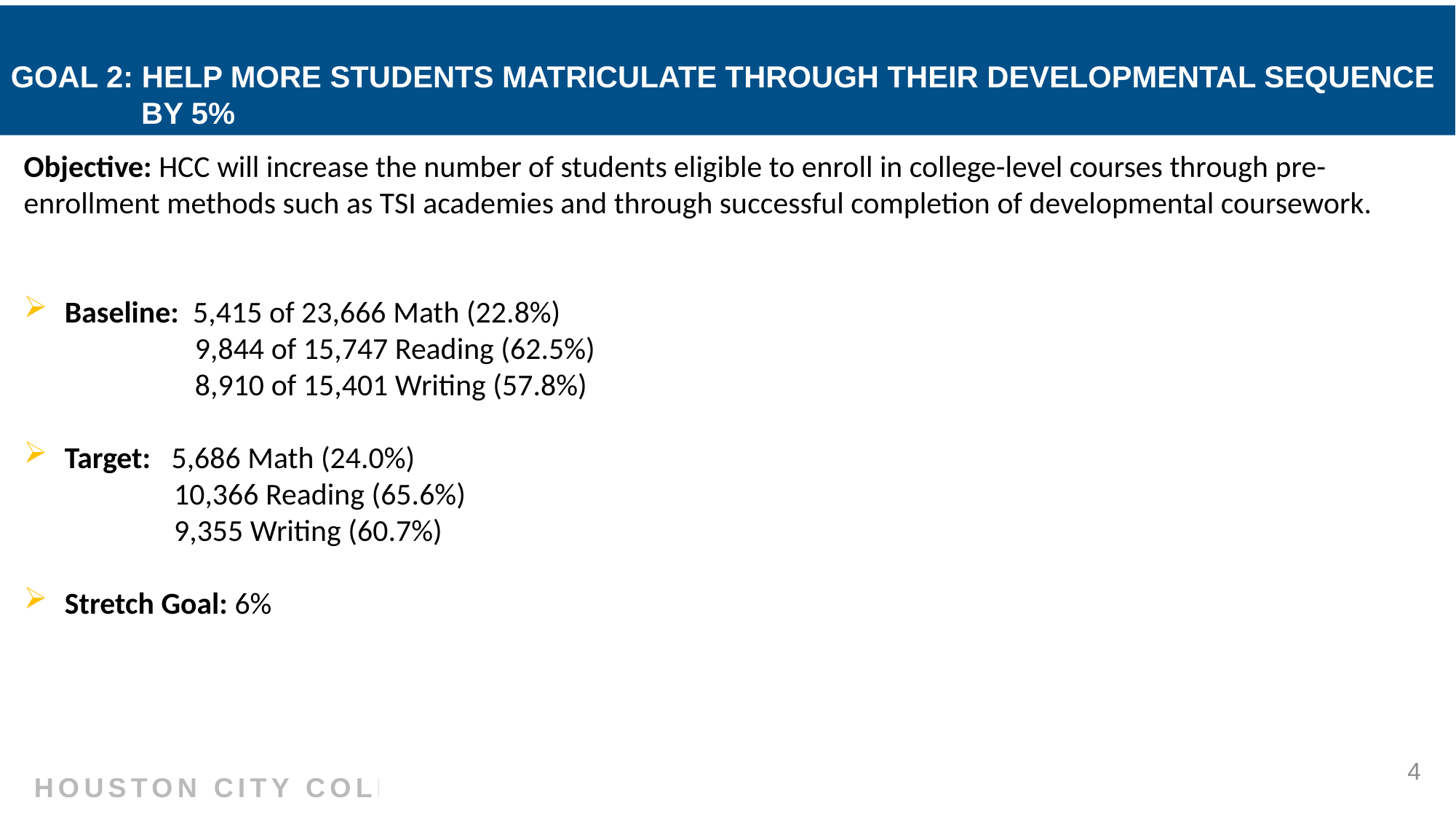

GOAL 2: HELP MORE STUDENTS MATRICULATE THROUGH THEIR DEVELOPMENTAL SEQUENCE BY 5%
Objective: HCC will increase the number of students eligible to enroll in college-level courses through pre-enrollment methods such as TSI academies and through successful completion of developmental coursework.

Baseline:  5,415 of 23,666 Math (22.8%)
9,844 of 15,747 Reading (62.5%)
8,910 of 15,401 Writing (57.8%)

Target:   5,686 Math (24.0%)
10,366 Reading (65.6%)
9,355 Writing (60.7%)

Stretch Goal: 6%
4
HOUSTON CITY COLLEGE